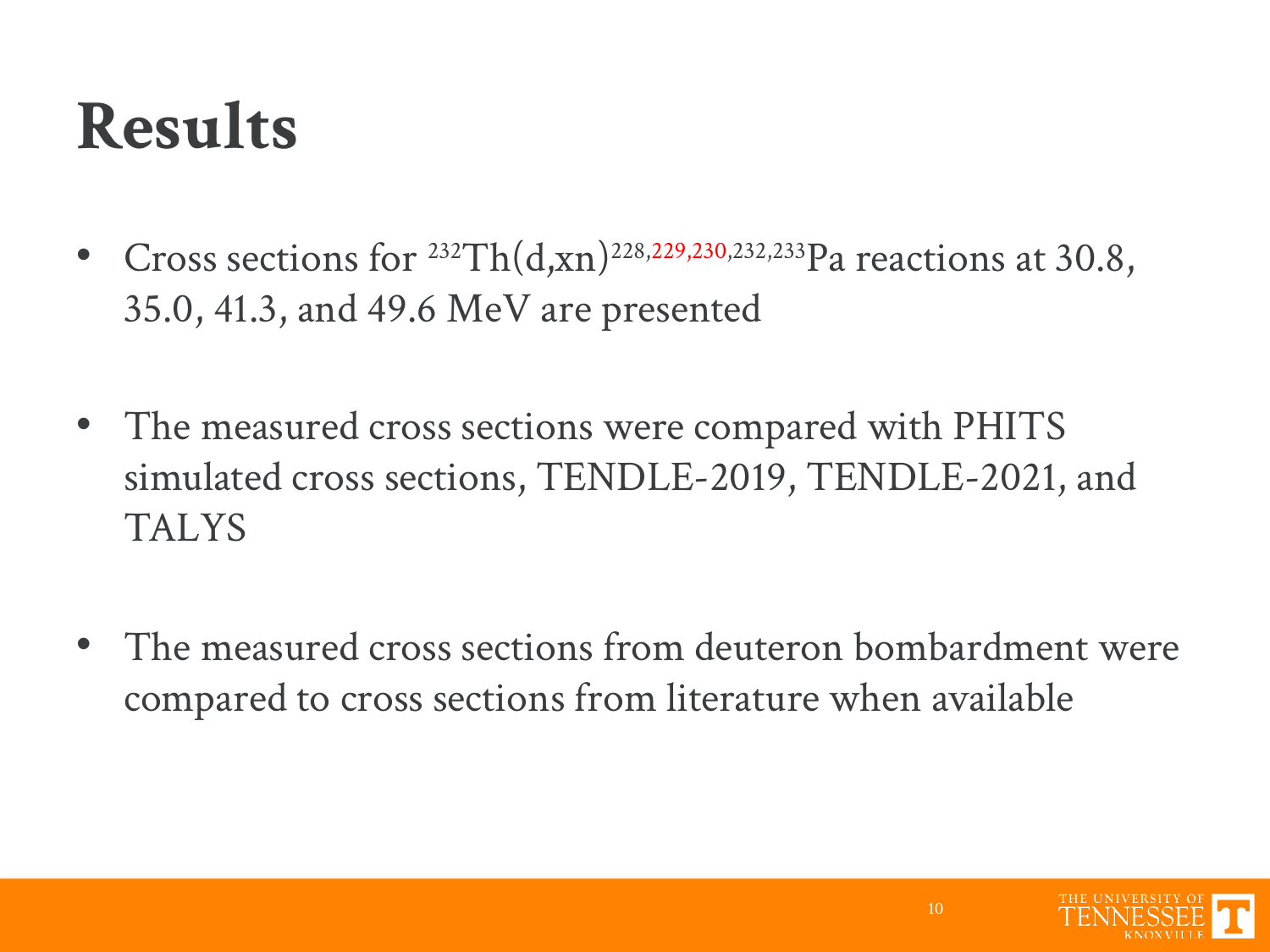

# Results
Cross sections for 232Th(d,xn)228,229,230,232,233Pa reactions at 30.8, 35.0, 41.3, and 49.6 MeV are presented

The measured cross sections were compared with PHITS simulated cross sections, TENDLE-2019, TENDLE-2021, and TALYS

The measured cross sections from deuteron bombardment were compared to cross sections from literature when available

10